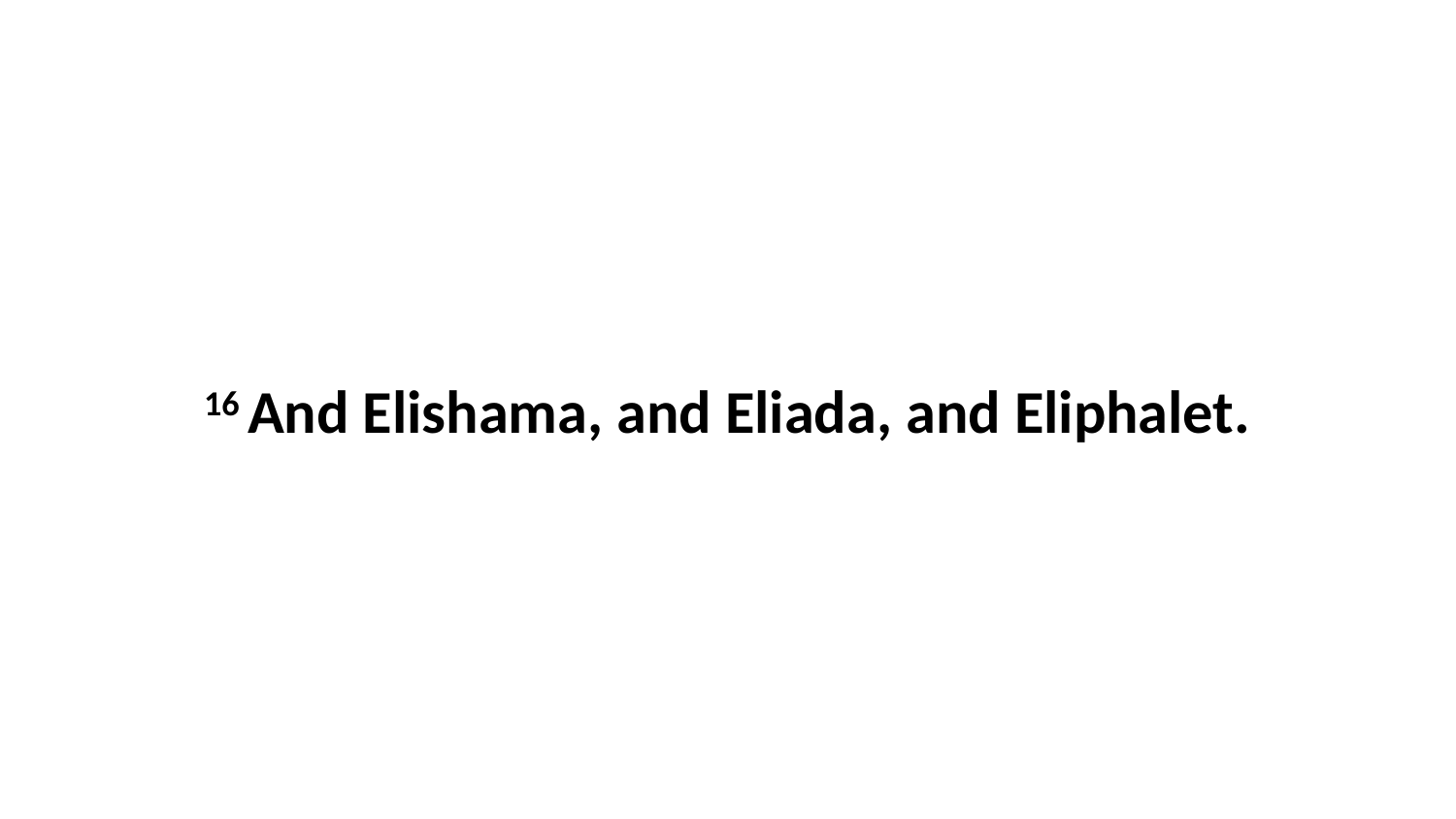

16 And Elishama, and Eliada, and Eliphalet.